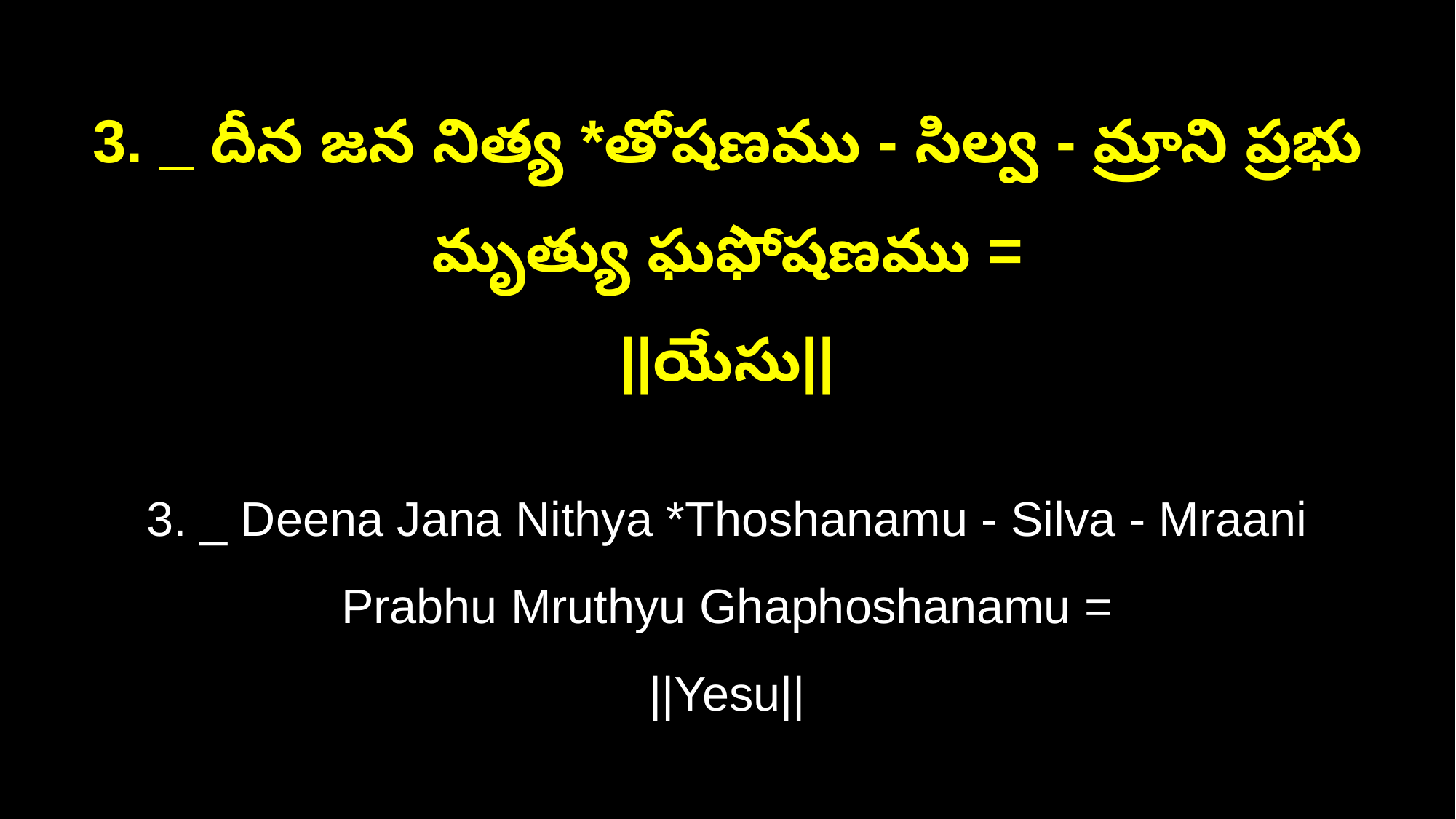

3. _ దీన జన నిత్య *తోషణము - సిల్వ - మ్రాని ప్రభు మృత్యు ఘఫోషణము =
||యేసు||
3. _ Deena Jana Nithya *Thoshanamu - Silva - Mraani Prabhu Mruthyu Ghaphoshanamu =
||Yesu||